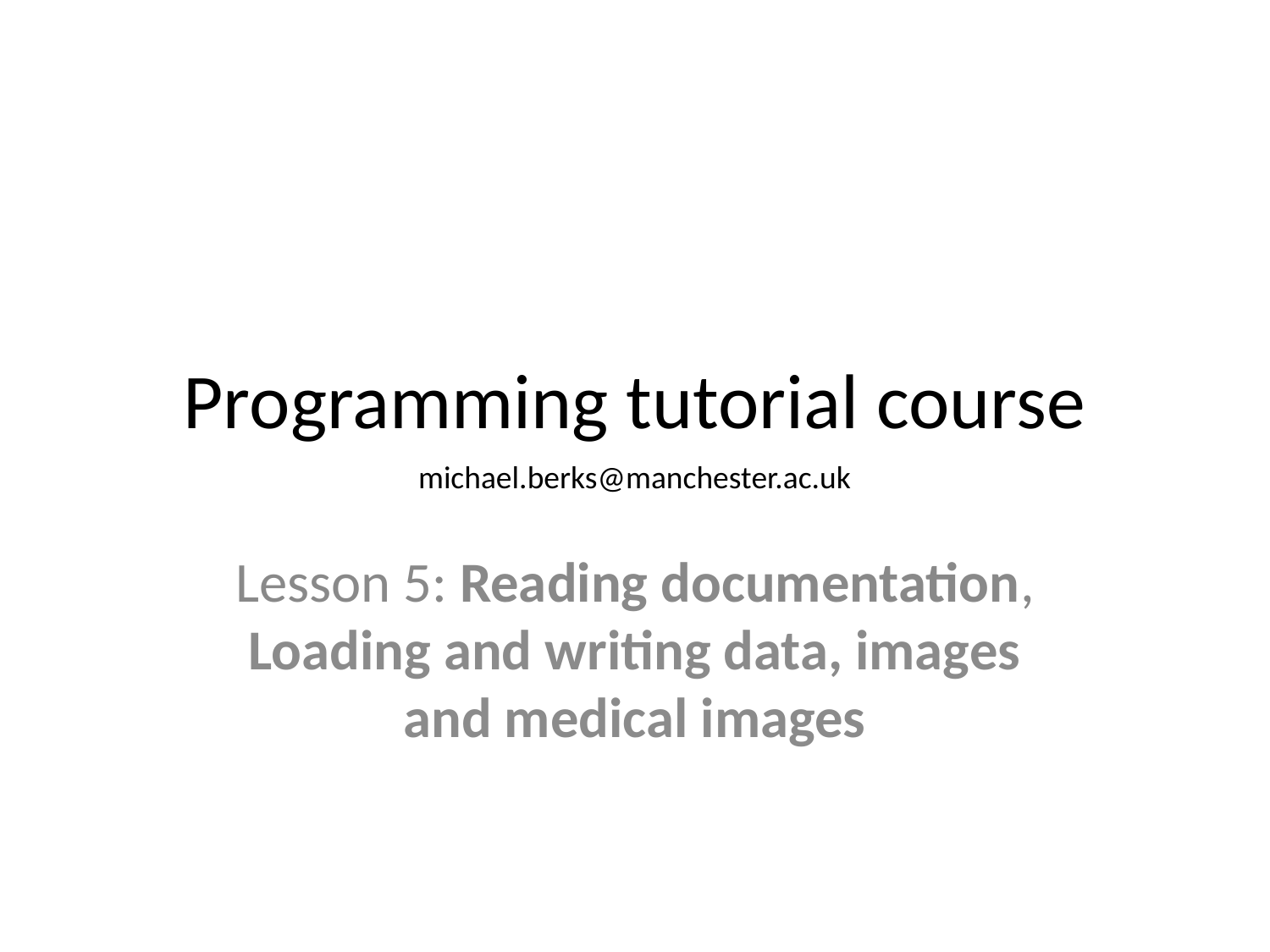

# Programming tutorial course
michael.berks@manchester.ac.uk
Lesson 5: Reading documentation, Loading and writing data, images and medical images